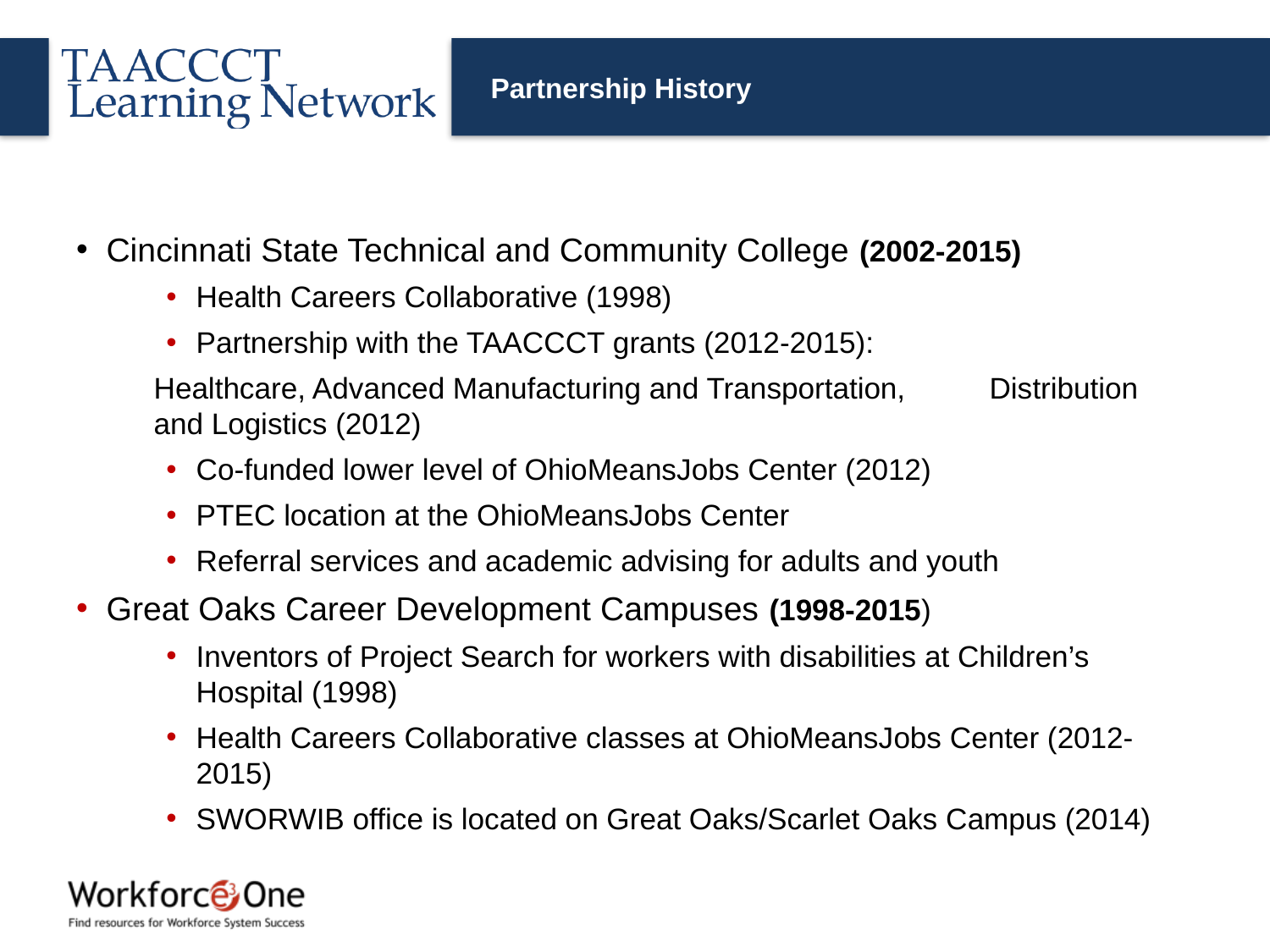

# Partnership History
Cincinnati State Technical and Community College (2002-2015)
Health Careers Collaborative (1998)
Partnership with the TAACCCT grants (2012-2015):
	Healthcare, Advanced Manufacturing and Transportation, 	Distribution and Logistics (2012)
Co-funded lower level of OhioMeansJobs Center (2012)
PTEC location at the OhioMeansJobs Center
Referral services and academic advising for adults and youth
Great Oaks Career Development Campuses (1998-2015)
Inventors of Project Search for workers with disabilities at Children’s Hospital (1998)
Health Careers Collaborative classes at OhioMeansJobs Center (2012-2015)
SWORWIB office is located on Great Oaks/Scarlet Oaks Campus (2014)